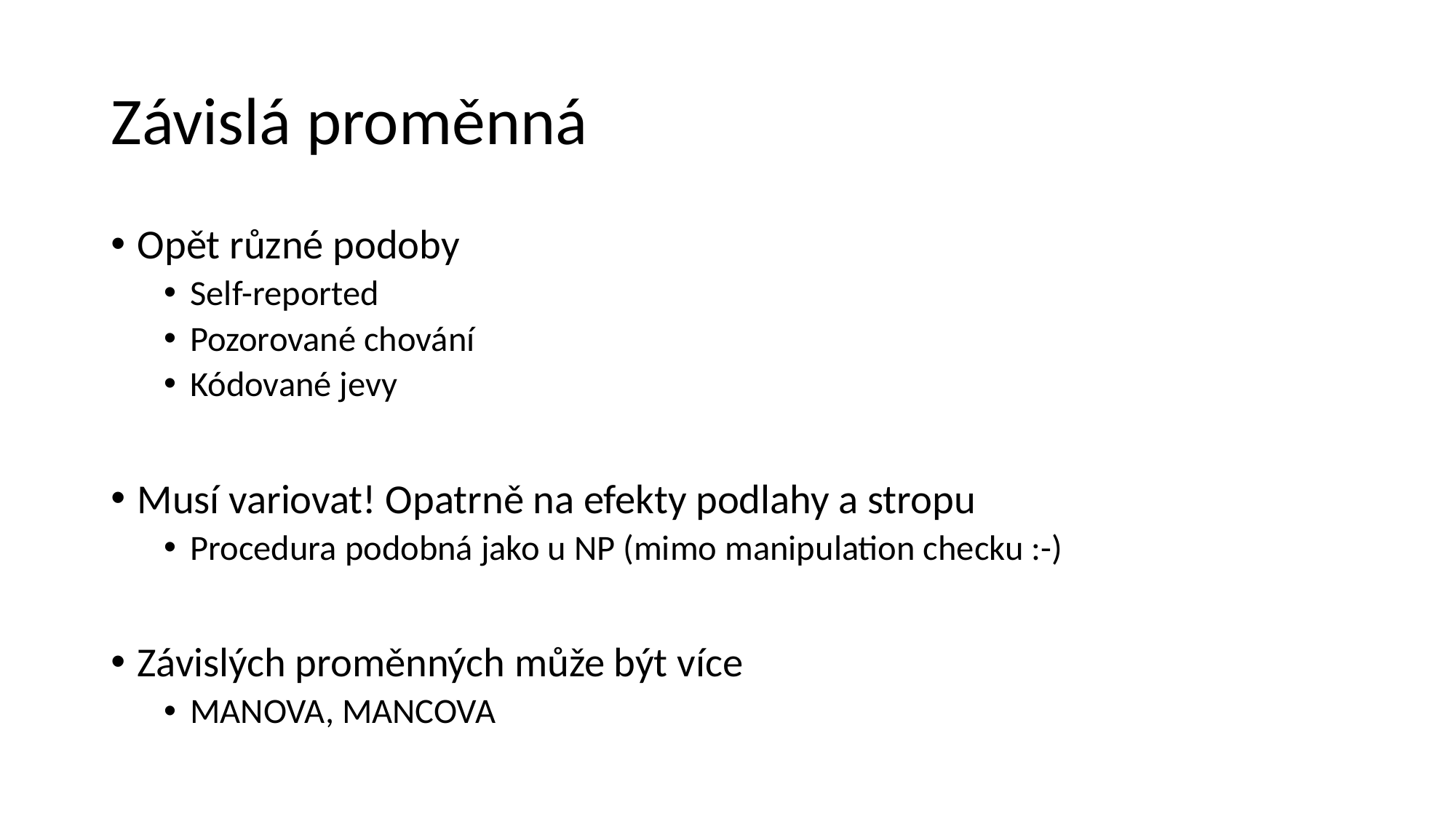

# Závislá proměnná
Opět různé podoby
Self-reported
Pozorované chování
Kódované jevy

Musí variovat! Opatrně na efekty podlahy a stropu
Procedura podobná jako u NP (mimo manipulation checku :-)

Závislých proměnných může být více
MANOVA, MANCOVA